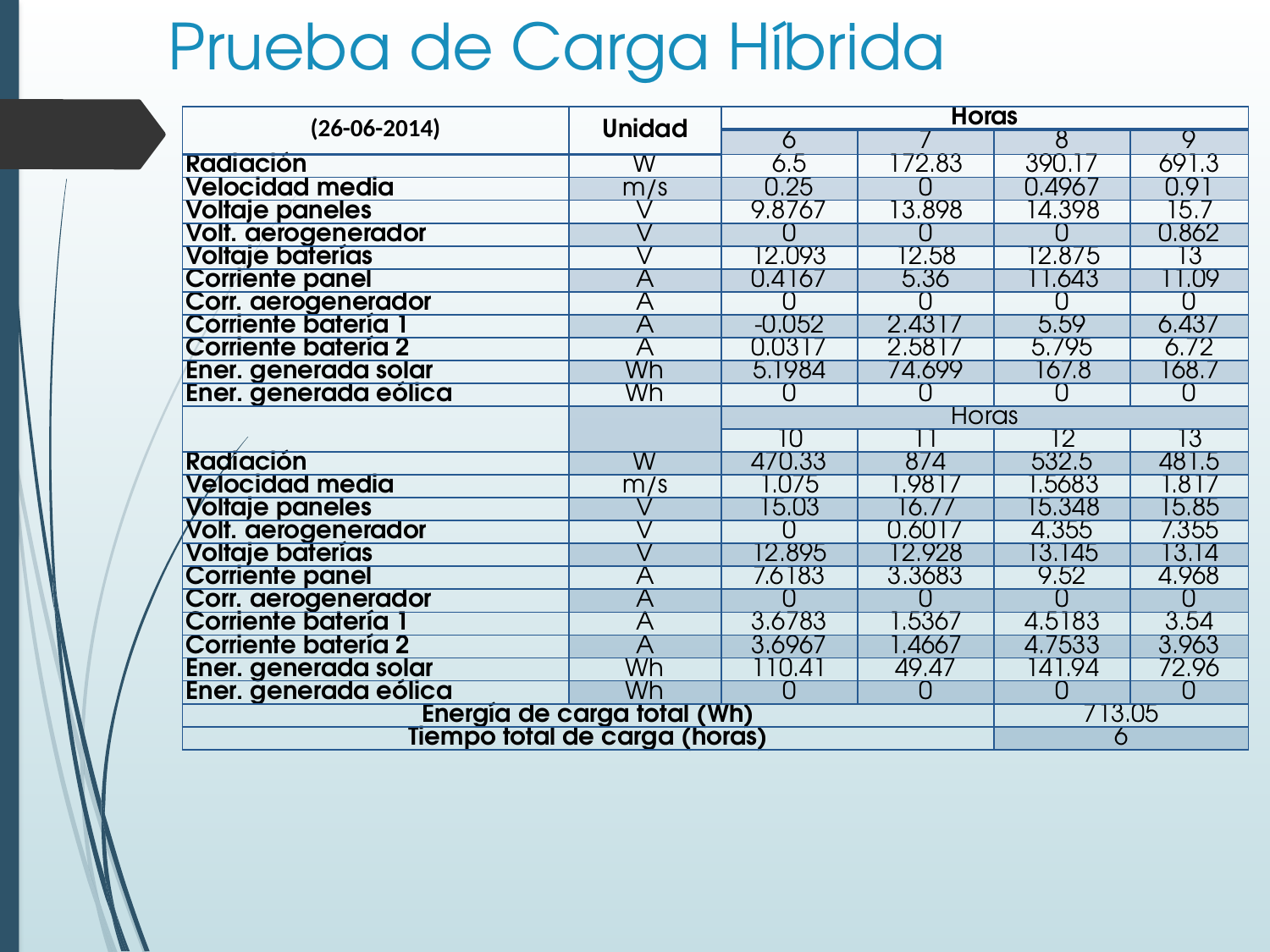

# Prueba de Carga Híbrida
| (26-06-2014) | Unidad | Horas |  |  |  |
| --- | --- | --- | --- | --- | --- |
|  |  | 6 | 7 | 8 | 9 |
| Radiación | W | 6.5 | 172.83 | 390.17 | 691.3 |
| Velocidad media | m/s | 0.25 | 0 | 0.4967 | 0.91 |
| Voltaje paneles | V | 9.8767 | 13.898 | 14.398 | 15.7 |
| Volt. aerogenerador | V | 0 | 0 | 0 | 0.862 |
| Voltaje baterías | V | 12.093 | 12.58 | 12.875 | 13 |
| Corriente panel | A | 0.4167 | 5.36 | 11.643 | 11.09 |
| Corr. aerogenerador | A | 0 | 0 | 0 | 0 |
| Corriente batería 1 | A | -0.052 | 2.4317 | 5.59 | 6.437 |
| Corriente batería 2 | A | 0.0317 | 2.5817 | 5.795 | 6.72 |
| Ener. generada solar | Wh | 5.1984 | 74.699 | 167.8 | 168.7 |
| Ener. generada eólica | Wh | 0 | 0 | 0 | 0 |
|  |  | Horas |  |  |  |
|  |  | 10 | 11 | 12 | 13 |
| Radiación | W | 470.33 | 874 | 532.5 | 481.5 |
| Velocidad media | m/s | 1.075 | 1.9817 | 1.5683 | 1.817 |
| Voltaje paneles | V | 15.03 | 16.77 | 15.348 | 15.85 |
| Volt. aerogenerador | V | 0 | 0.6017 | 4.355 | 7.355 |
| Voltaje baterías | V | 12.895 | 12.928 | 13.145 | 13.14 |
| Corriente panel | A | 7.6183 | 3.3683 | 9.52 | 4.968 |
| Corr. aerogenerador | A | 0 | 0 | 0 | 0 |
| Corriente batería 1 | A | 3.6783 | 1.5367 | 4.5183 | 3.54 |
| Corriente batería 2 | A | 3.6967 | 1.4667 | 4.7533 | 3.963 |
| Ener. generada solar | Wh | 110.41 | 49.47 | 141.94 | 72.96 |
| Ener. generada eólica | Wh | 0 | 0 | 0 | 0 |
| Energía de carga total (Wh) |  |  |  | 713.05 |  |
| Tiempo total de carga (horas) |  |  |  | 6 |  |